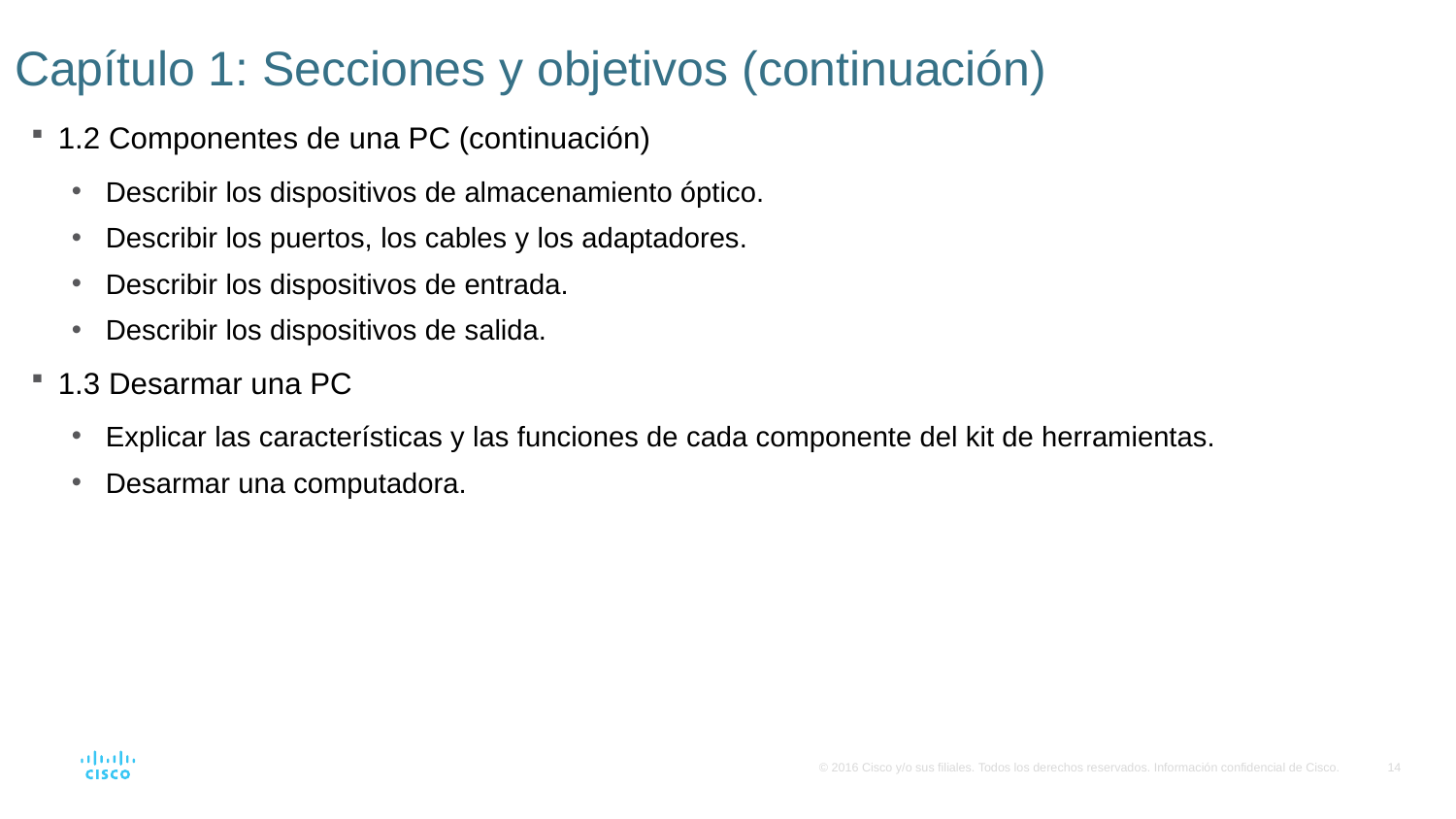

# Capítulo 1: Secciones y objetivos (continuación)
1.2 Componentes de una PC (continuación)
Describir los dispositivos de almacenamiento óptico.
Describir los puertos, los cables y los adaptadores.
Describir los dispositivos de entrada.
Describir los dispositivos de salida.
1.3 Desarmar una PC
Explicar las características y las funciones de cada componente del kit de herramientas.
Desarmar una computadora.